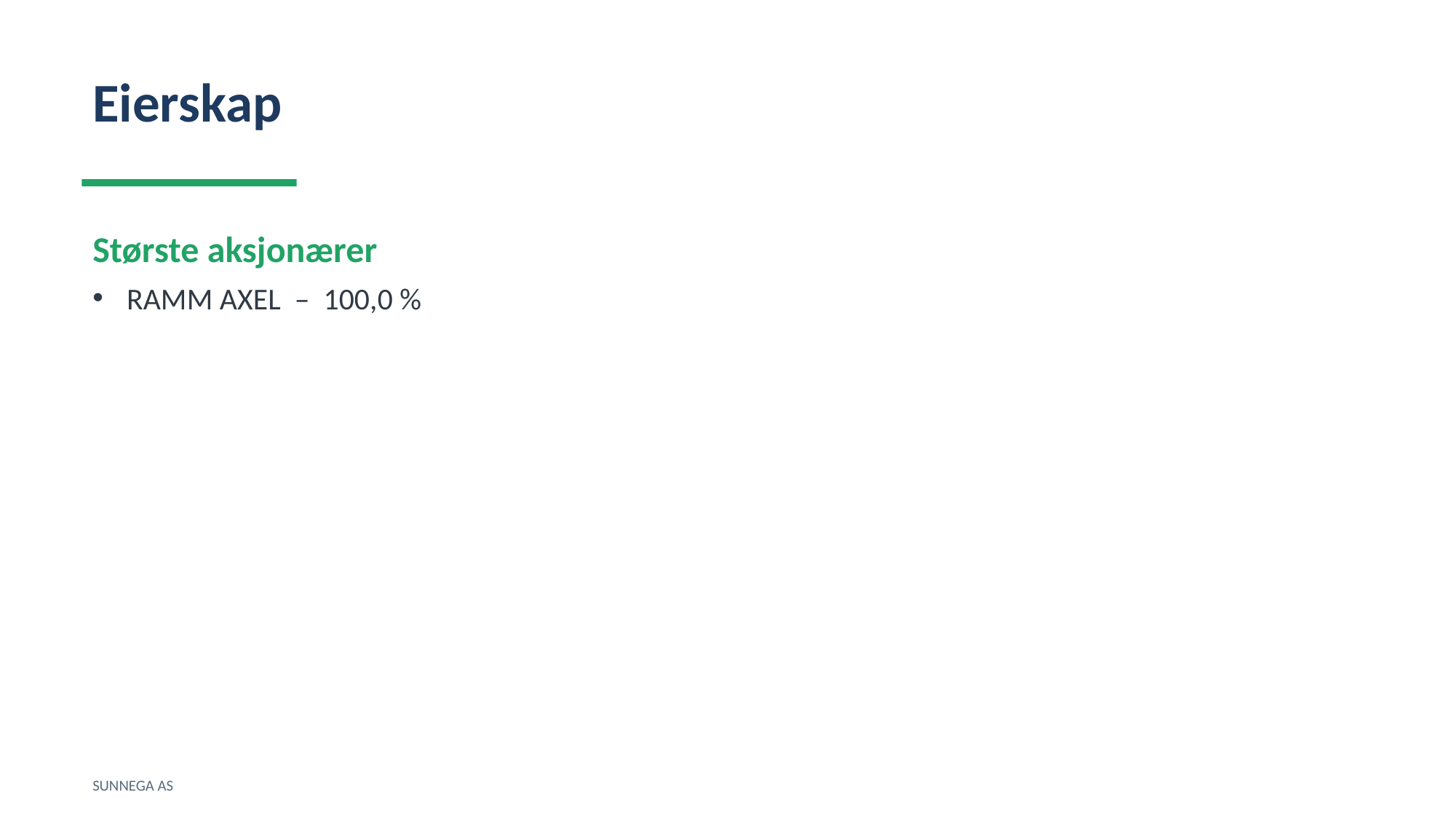

Eierskap

Største aksjonærer
RAMM AXEL  –  100,0 %
SUNNEGA AS